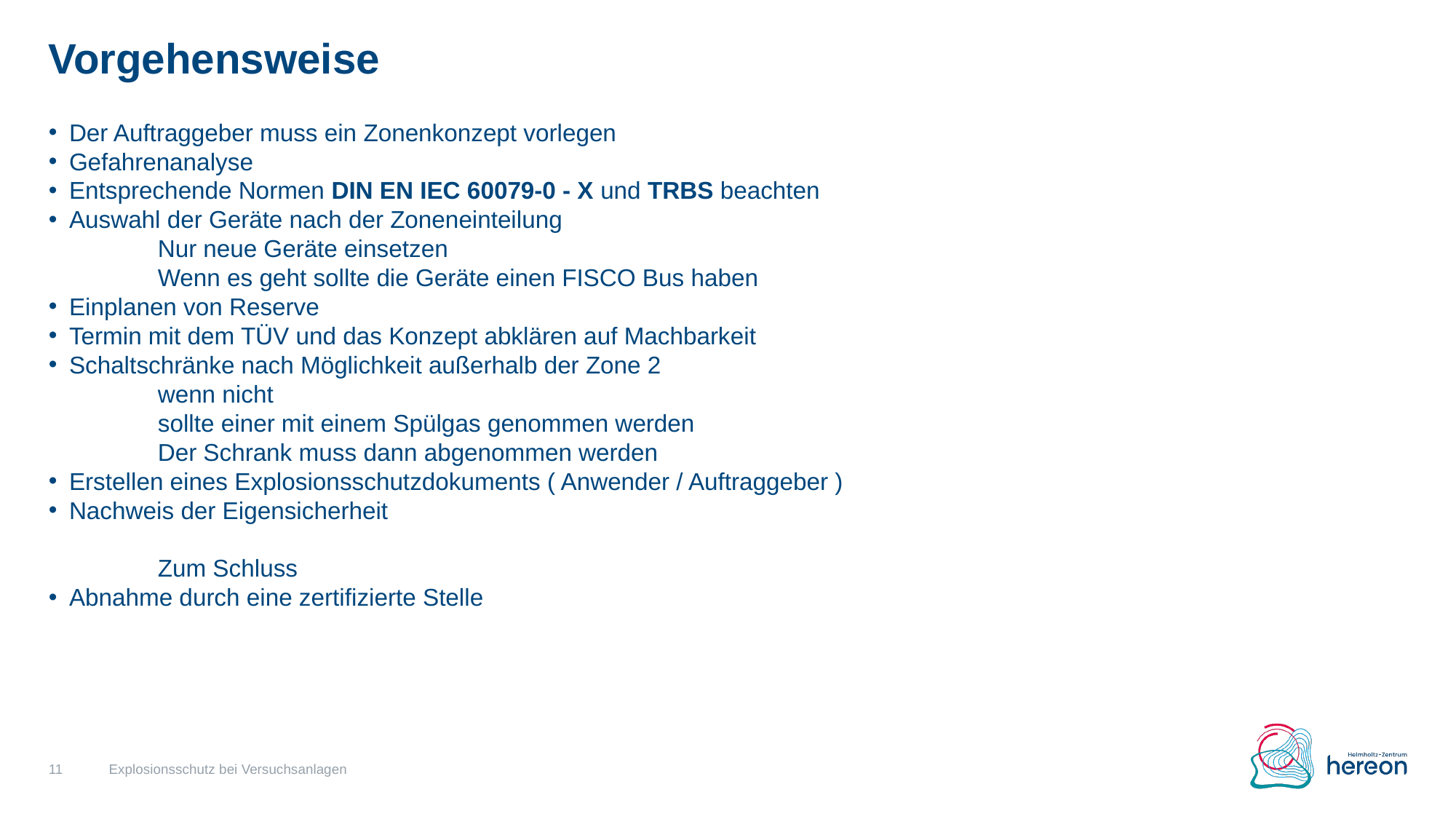

# Vorgehensweise
Der Auftraggeber muss ein Zonenkonzept vorlegen
Gefahrenanalyse
Entsprechende Normen DIN EN IEC 60079-0 - X und TRBS beachten
Auswahl der Geräte nach der Zoneneinteilung
	Nur neue Geräte einsetzen
	Wenn es geht sollte die Geräte einen FISCO Bus haben
Einplanen von Reserve
Termin mit dem TÜV und das Konzept abklären auf Machbarkeit
Schaltschränke nach Möglichkeit außerhalb der Zone 2
	wenn nicht
	sollte einer mit einem Spülgas genommen werden
	Der Schrank muss dann abgenommen werden
Erstellen eines Explosionsschutzdokuments ( Anwender / Auftraggeber )
Nachweis der Eigensicherheit

	Zum Schluss
Abnahme durch eine zertifizierte Stelle

11
Explosionsschutz bei Versuchsanlagen